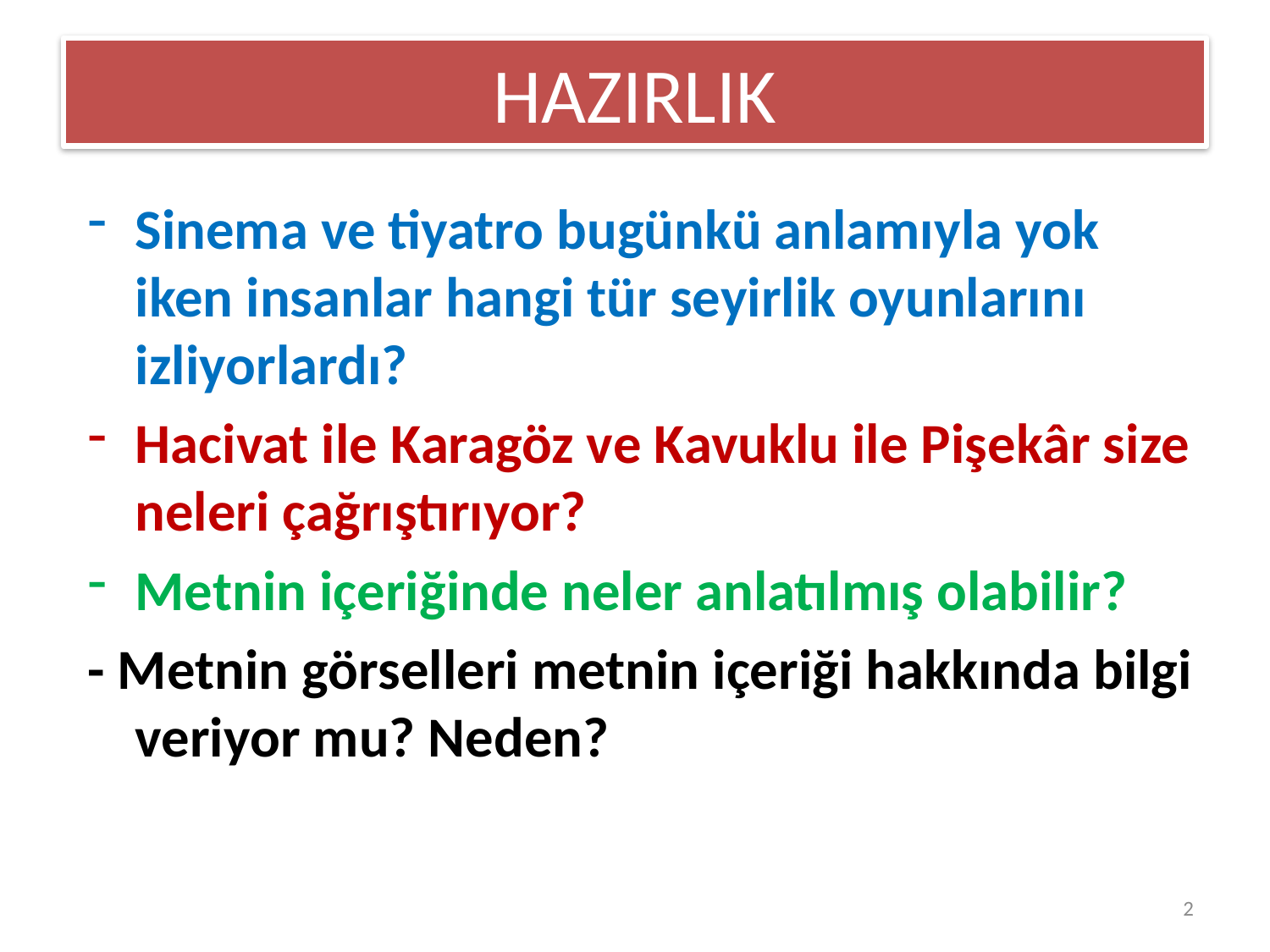

# HAZIRLIK
Sinema ve tiyatro bugünkü anlamıyla yok iken insanlar hangi tür seyirlik oyunlarını izliyorlardı?
Hacivat ile Karagöz ve Kavuklu ile Pişekâr size neleri çağrıştırıyor?
Metnin içeriğinde neler anlatılmış olabilir?
- Metnin görselleri metnin içeriği hakkında bilgi veriyor mu? Neden?
2